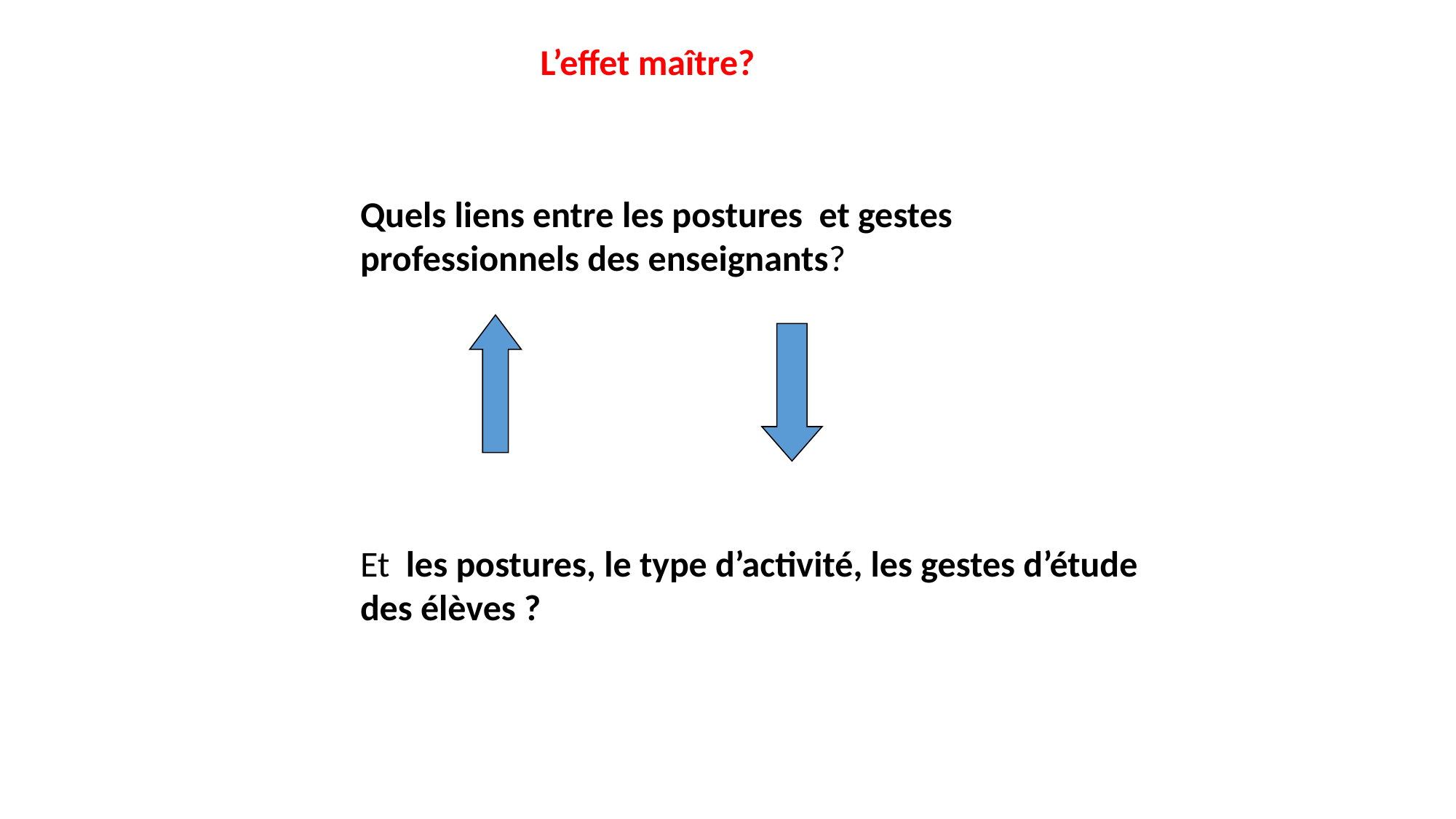

L’effet maître?
Quels liens entre les postures  et gestes professionnels des enseignants?

Et  les postures, le type d’activité, les gestes d’étude des élèves ?